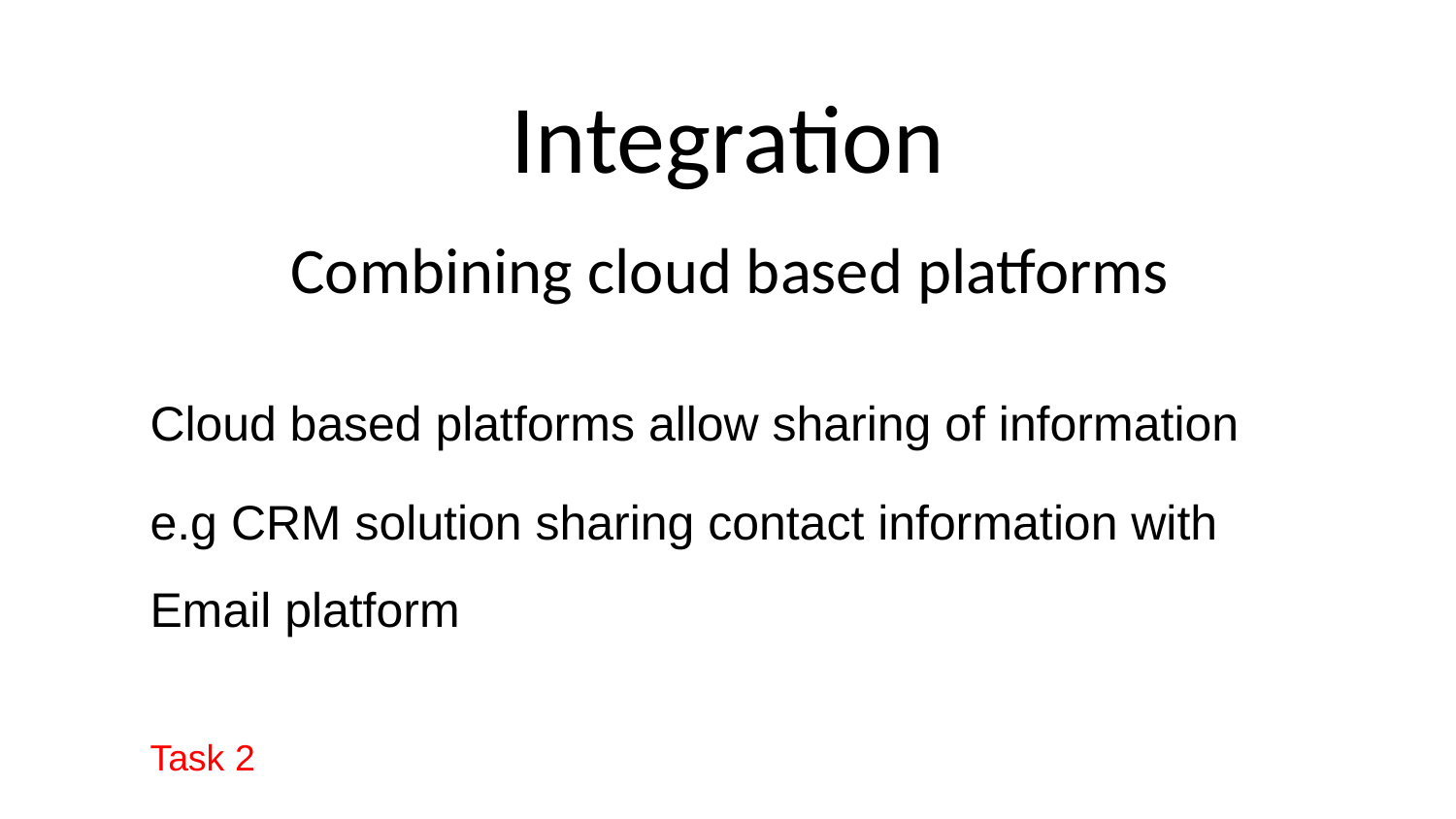

Integration
Combining cloud based platforms
Cloud based platforms allow sharing of information
e.g CRM solution sharing contact information with Email platform
Task 2